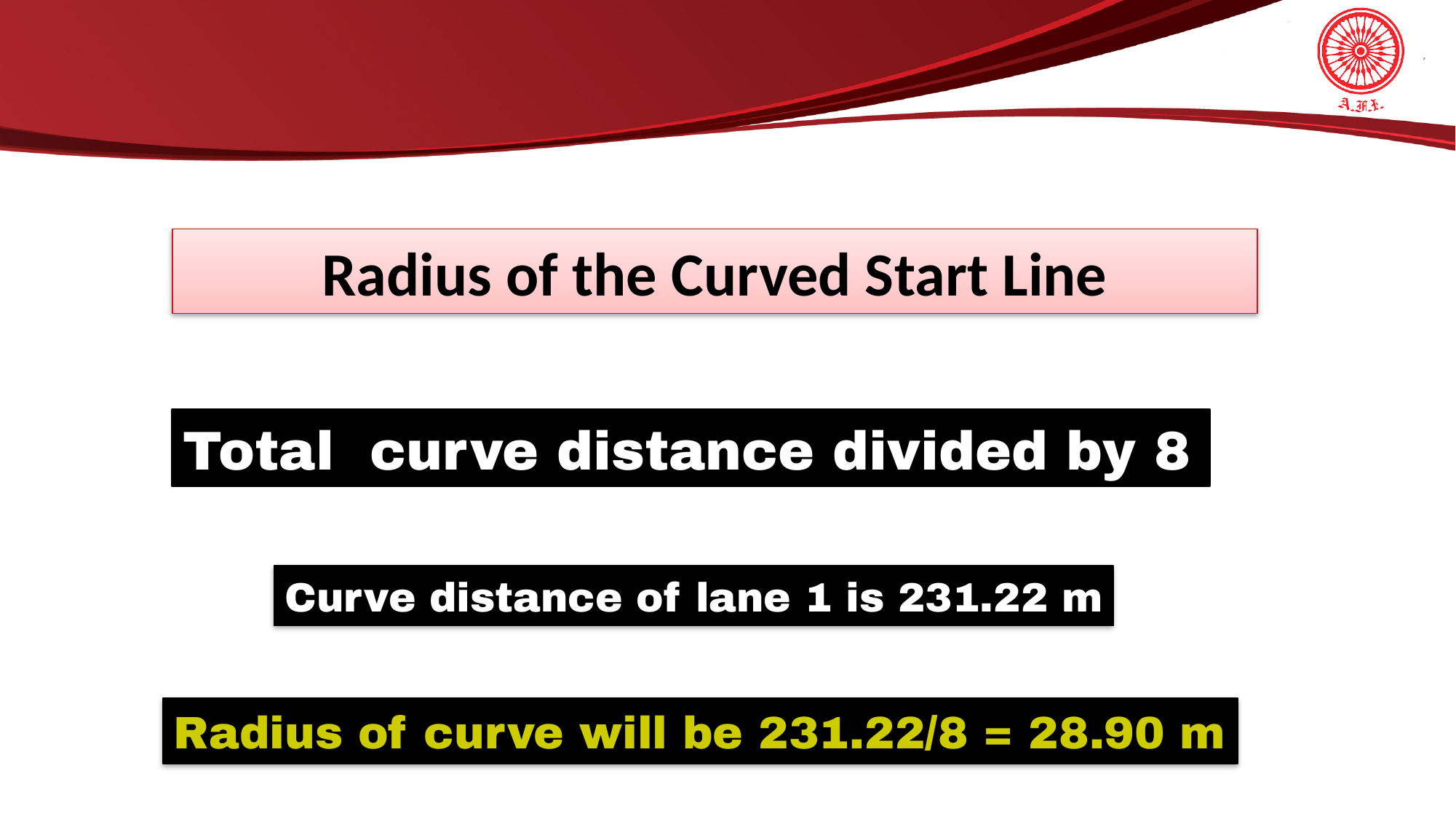

Radius of the Curved Start Line
Total  curve distance divided by 8
Curve distance of lane 1 is 231.22 m
Radius of curve will be 231.22/8 = 28.90 m